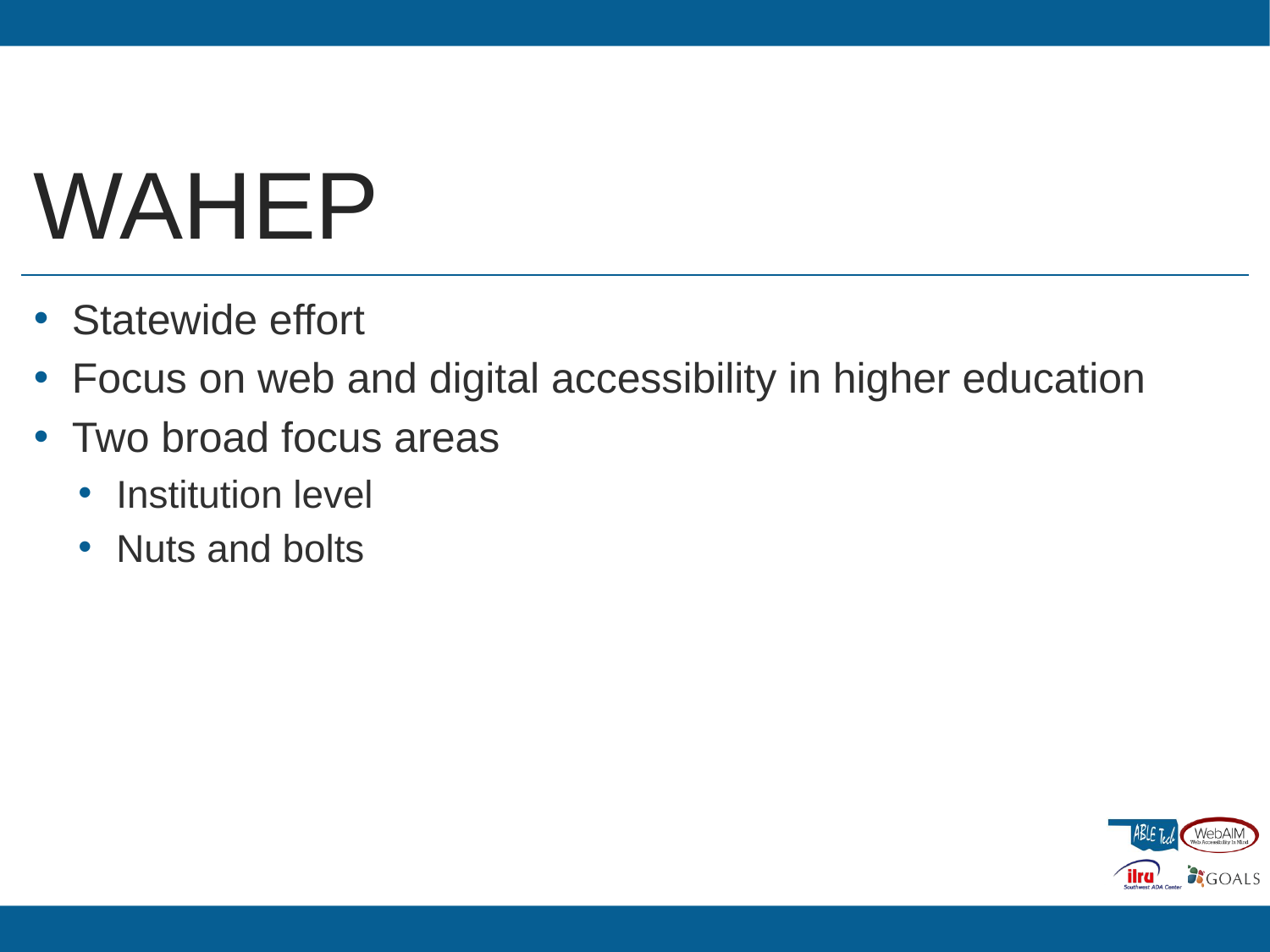

# WAHEP
Statewide effort
Focus on web and digital accessibility in higher education
Two broad focus areas
Institution level
Nuts and bolts